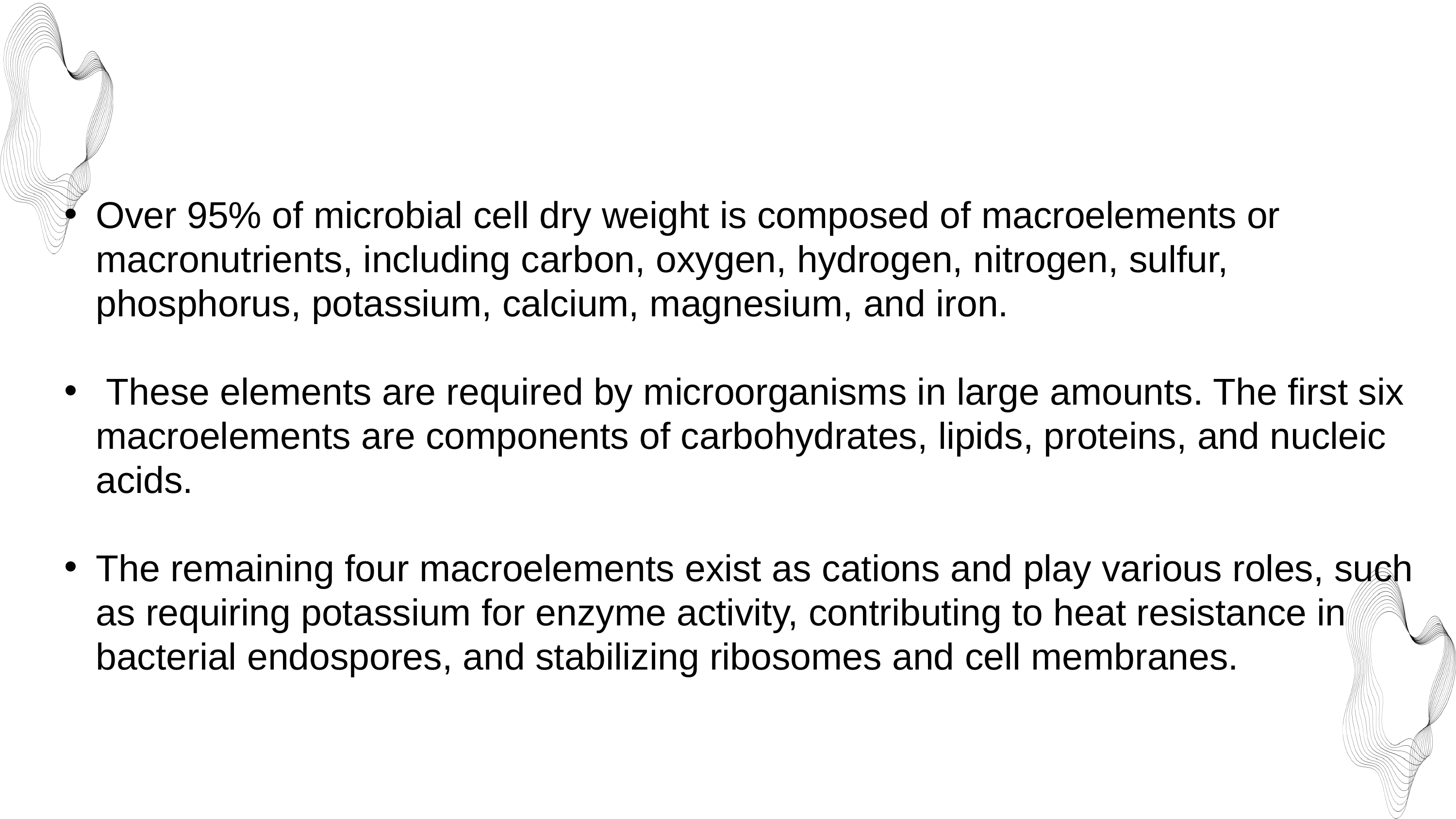

Over 95% of microbial cell dry weight is composed of macroelements or macronutrients, including carbon, oxygen, hydrogen, nitrogen, sulfur, phosphorus, potassium, calcium, magnesium, and iron.

 These elements are required by microorganisms in large amounts. The first six macroelements are components of carbohydrates, lipids, proteins, and nucleic acids.

The remaining four macroelements exist as cations and play various roles, such as requiring potassium for enzyme activity, contributing to heat resistance in bacterial endospores, and stabilizing ribosomes and cell membranes.